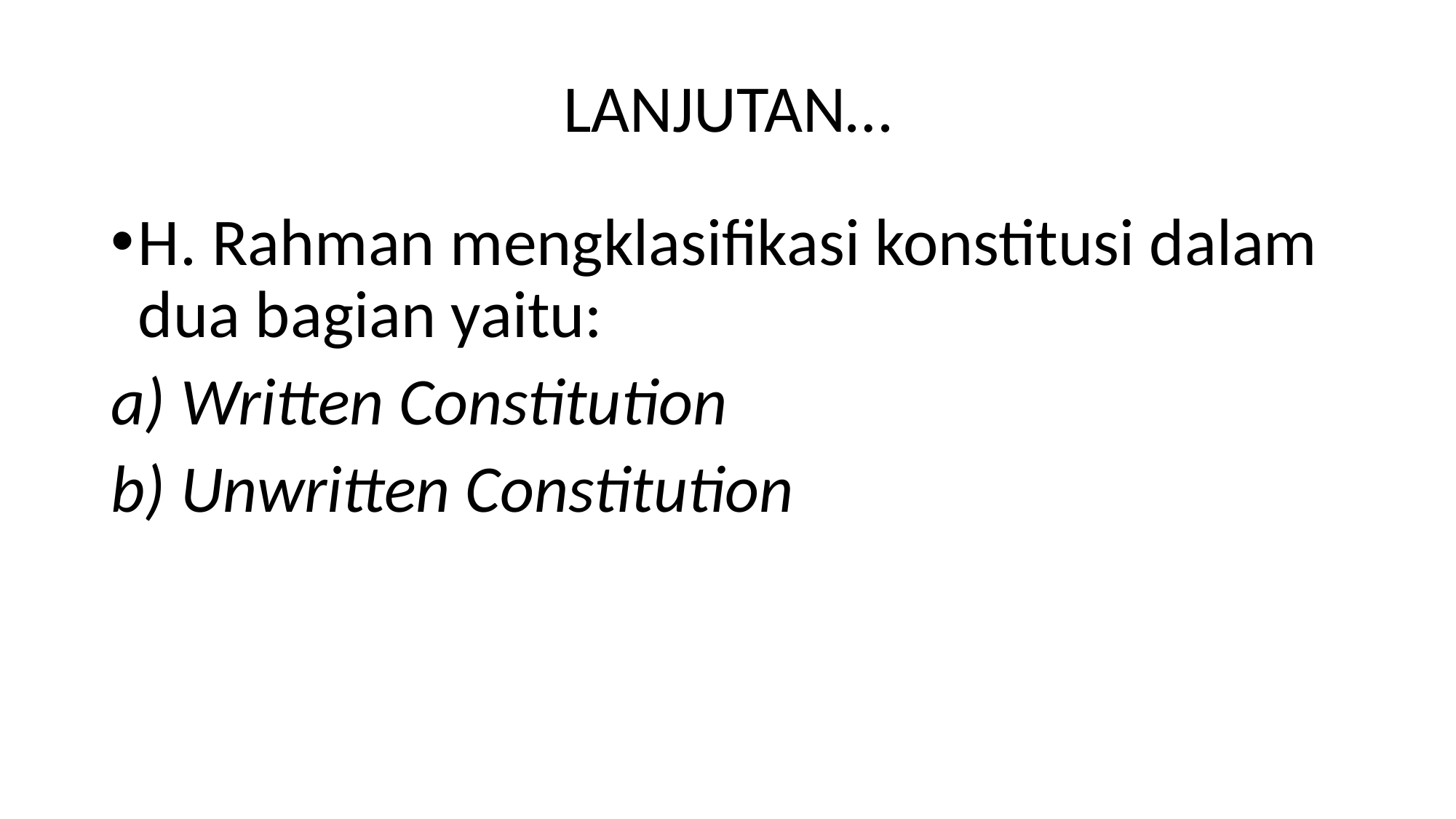

# LANJUTAN…
H. Rahman mengklasifikasi konstitusi dalam dua bagian yaitu:
a) Written Constitution
b) Unwritten Constitution